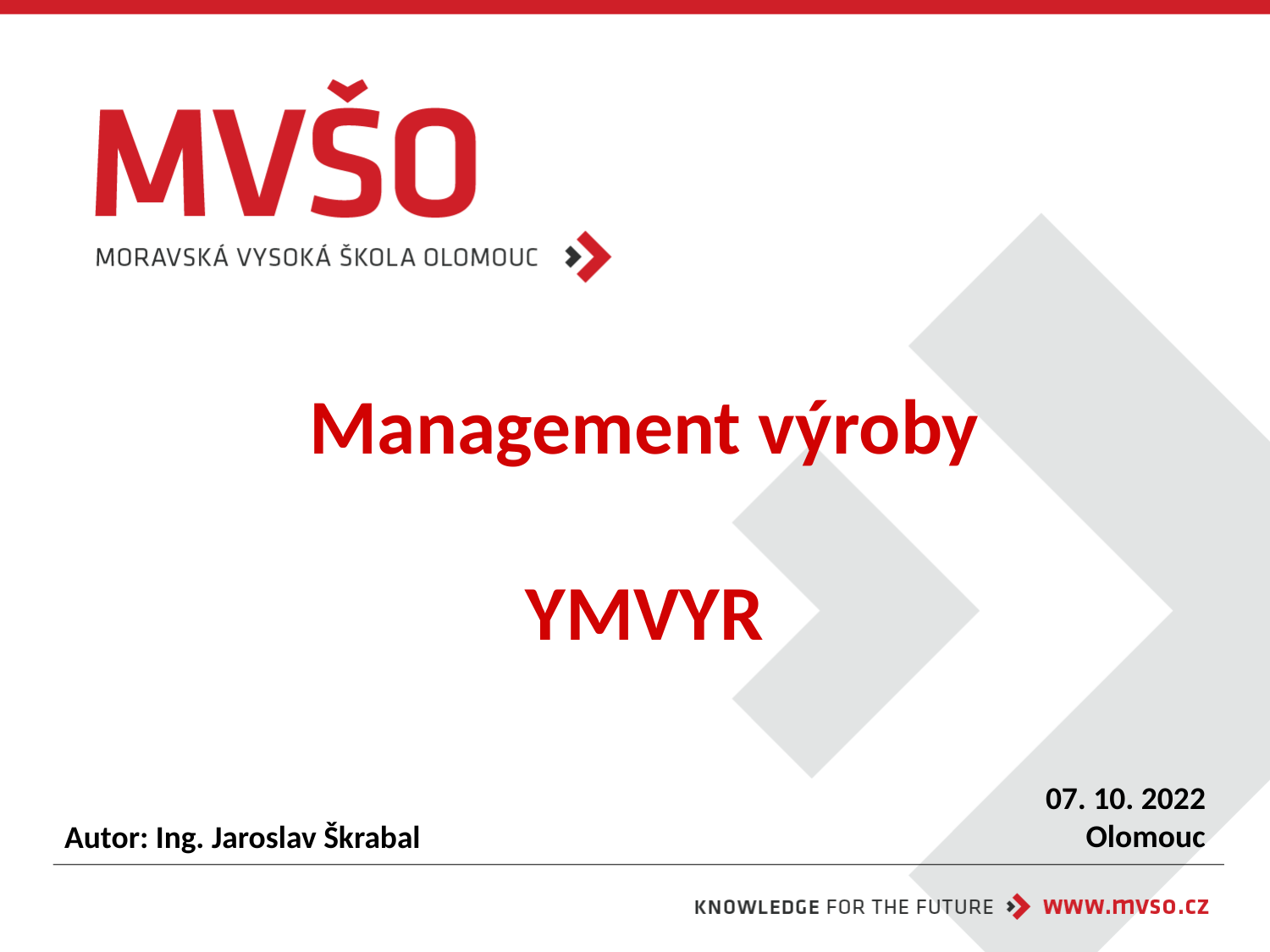

# Management výroby YMVYR
07. 10. 2022
Olomouc

Autor: Ing. Jaroslav Škrabal